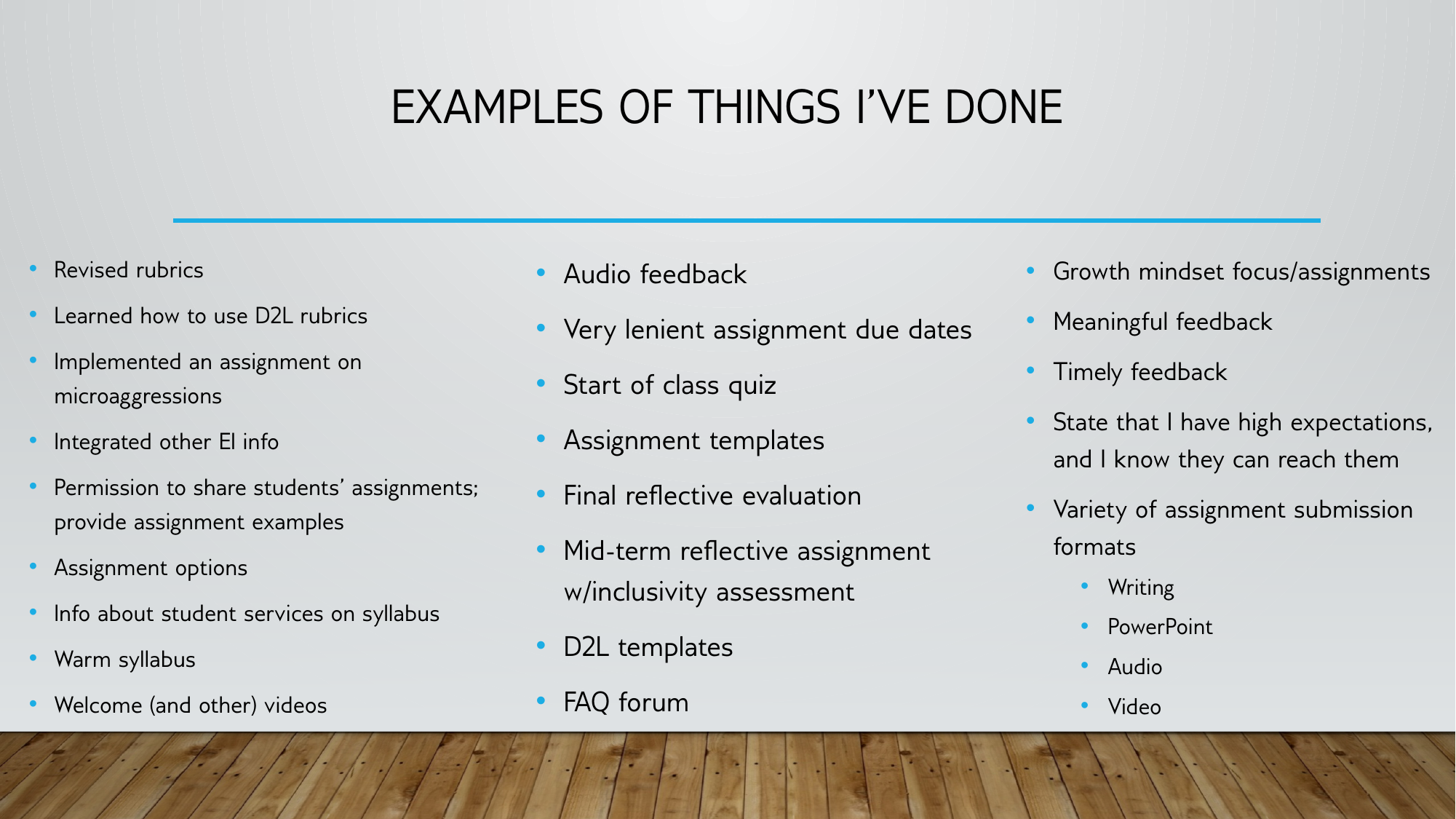

# Examples of things I’ve Done
Revised rubrics
Learned how to use D2L rubrics
Implemented an assignment on
microaggressions
Integrated other EI info
Permission to share students’ assignments;
provide assignment examples
Assignment options
Info about student services on syllabus
Warm syllabus
Welcome (and other) videos

Audio feedback
Very lenient assignment due dates
Start of class quiz
Assignment templates
Final reflective evaluation
Mid-term reflective assignment
w/inclusivity assessment
D2L templates
FAQ forum

Growth mindset focus/assignments
Meaningful feedback
Timely feedback
State that I have high expectations, and I know they can reach them
Variety of assignment submission formats
Writing
PowerPoint
Audio
Video